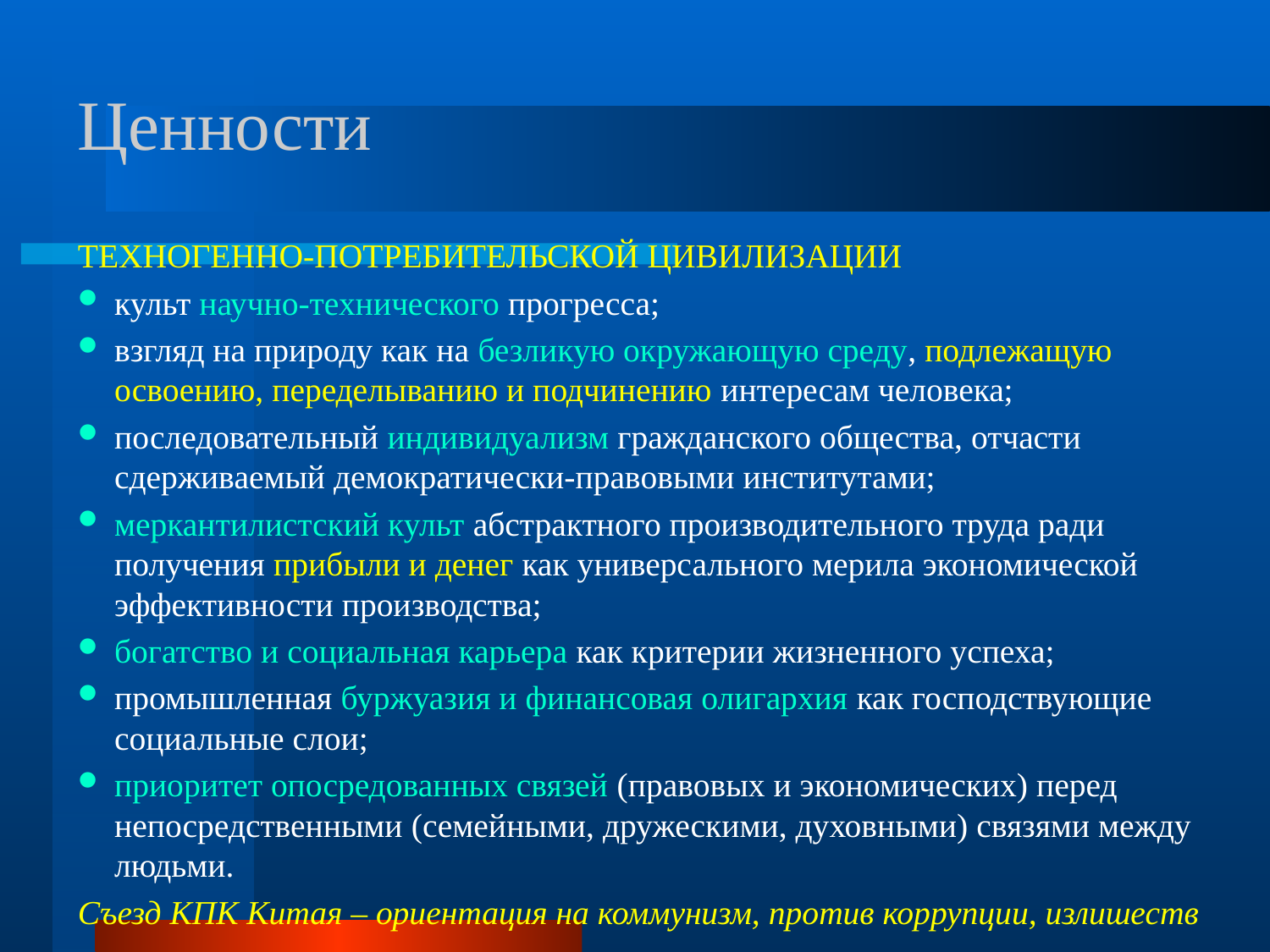

# Ценности
ТЕХНОГЕННО-ПОТРЕБИТЕЛЬСКОЙ ЦИВИЛИЗАЦИИ
культ научно-технического прогресса;
взгляд на природу как на безликую окружающую среду, подлежащую освоению, переделыванию и подчинению интересам человека;
последовательный индивидуализм гражданского общества, отчасти сдерживаемый демократически-правовыми институтами;
меркантилистский культ абстрактного производительного труда ради получения прибыли и денег как универсального мерила экономической эффективности производства;
богатство и социальная карьера как критерии жизненного успеха;
промышленная буржуазия и финансовая олигархия как господствующие социальные слои;
приоритет опосредованных связей (правовых и экономических) перед непосредственными (семейными, дружескими, духовными) связями между людьми.
Съезд КПК Китая – ориентация на коммунизм, против коррупции, излишеств